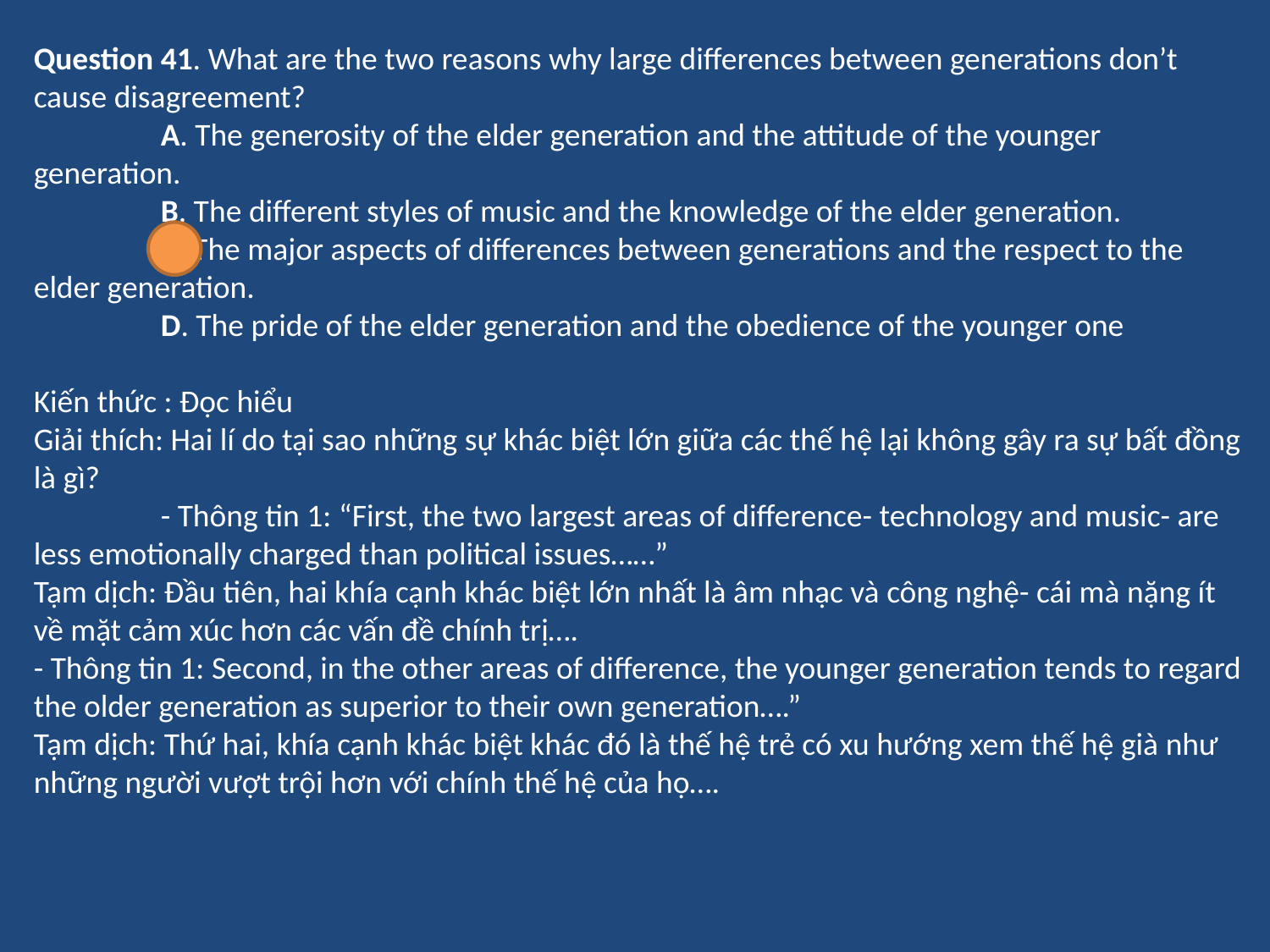

Question 41. What are the two reasons why large differences between generations don’t cause disagreement?
	A. The generosity of the elder generation and the attitude of the younger generation.
	B. The different styles of music and the knowledge of the elder generation.
	C. The major aspects of differences between generations and the respect to the elder generation.
	D. The pride of the elder generation and the obedience of the younger one

Kiến thức : Đọc hiểu
Giải thích: Hai lí do tại sao những sự khác biệt lớn giữa các thế hệ lại không gây ra sự bất đồng là gì?
	- Thông tin 1: “First, the two largest areas of difference- technology and music- are less emotionally charged than political issues……”
Tạm dịch: Đầu tiên, hai khía cạnh khác biệt lớn nhất là âm nhạc và công nghệ- cái mà nặng ít về mặt cảm xúc hơn các vấn đề chính trị….
- Thông tin 1: Second, in the other areas of difference, the younger generation tends to regard the older generation as superior to their own generation….”
Tạm dịch: Thứ hai, khía cạnh khác biệt khác đó là thế hệ trẻ có xu hướng xem thế hệ già như những người vượt trội hơn với chính thế hệ của họ….